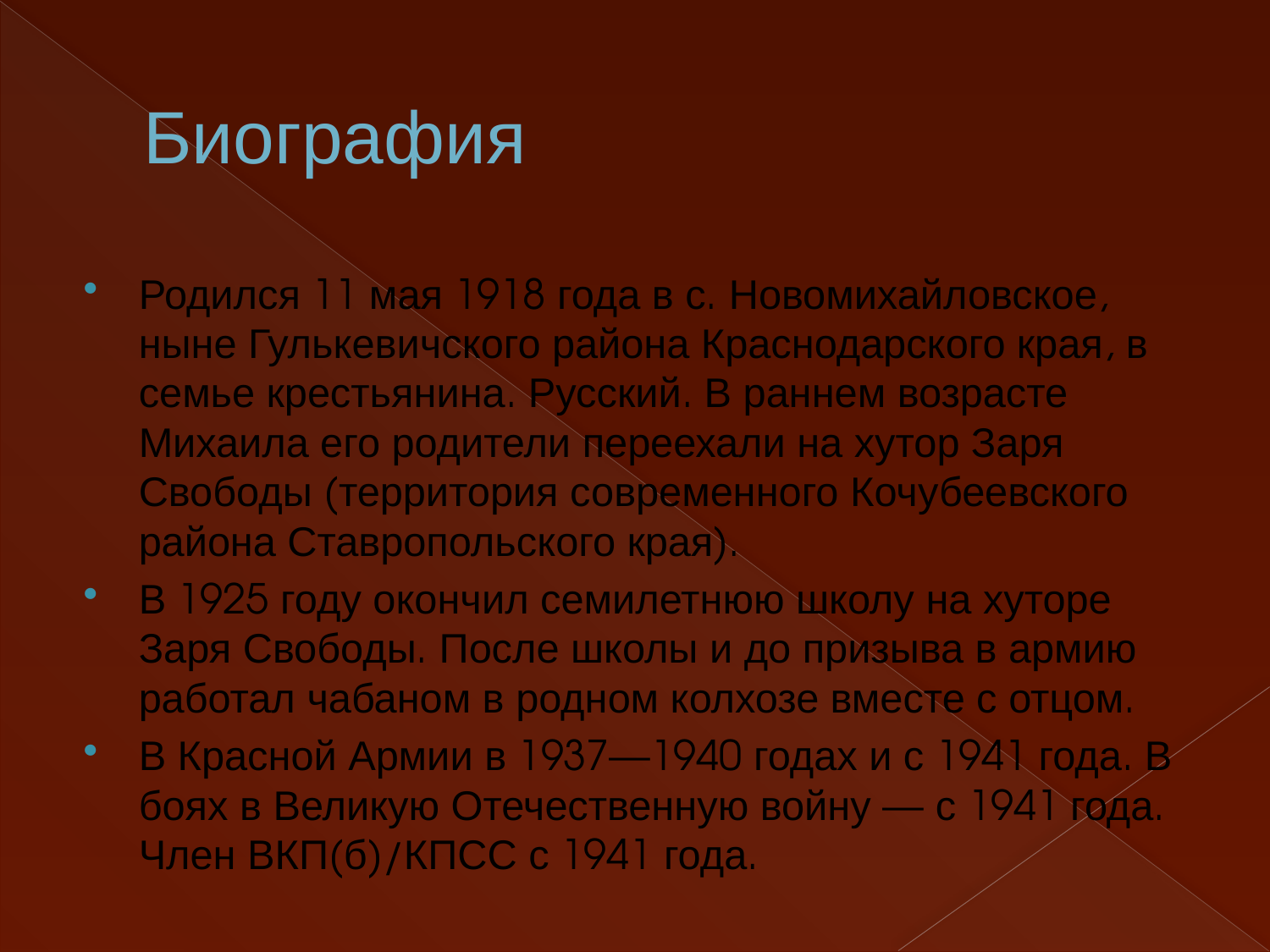

# Биография
Родился 11 мая 1918 года в с. Новомихайловское, ныне Гулькевичского района Краснодарского края, в семье крестьянина. Русский. В раннем возрасте Михаила его родители переехали на хутор Заря Свободы (территория современного Кочубеевского района Ставропольского края).
В 1925 году окончил семилетнюю школу на хуторе Заря Свободы. После школы и до призыва в армию работал чабаном в родном колхозе вместе с отцом.
В Красной Армии в 1937—1940 годах и с 1941 года. В боях в Великую Отечественную войну — с 1941 года. Член ВКП(б)/КПСС с 1941 года.